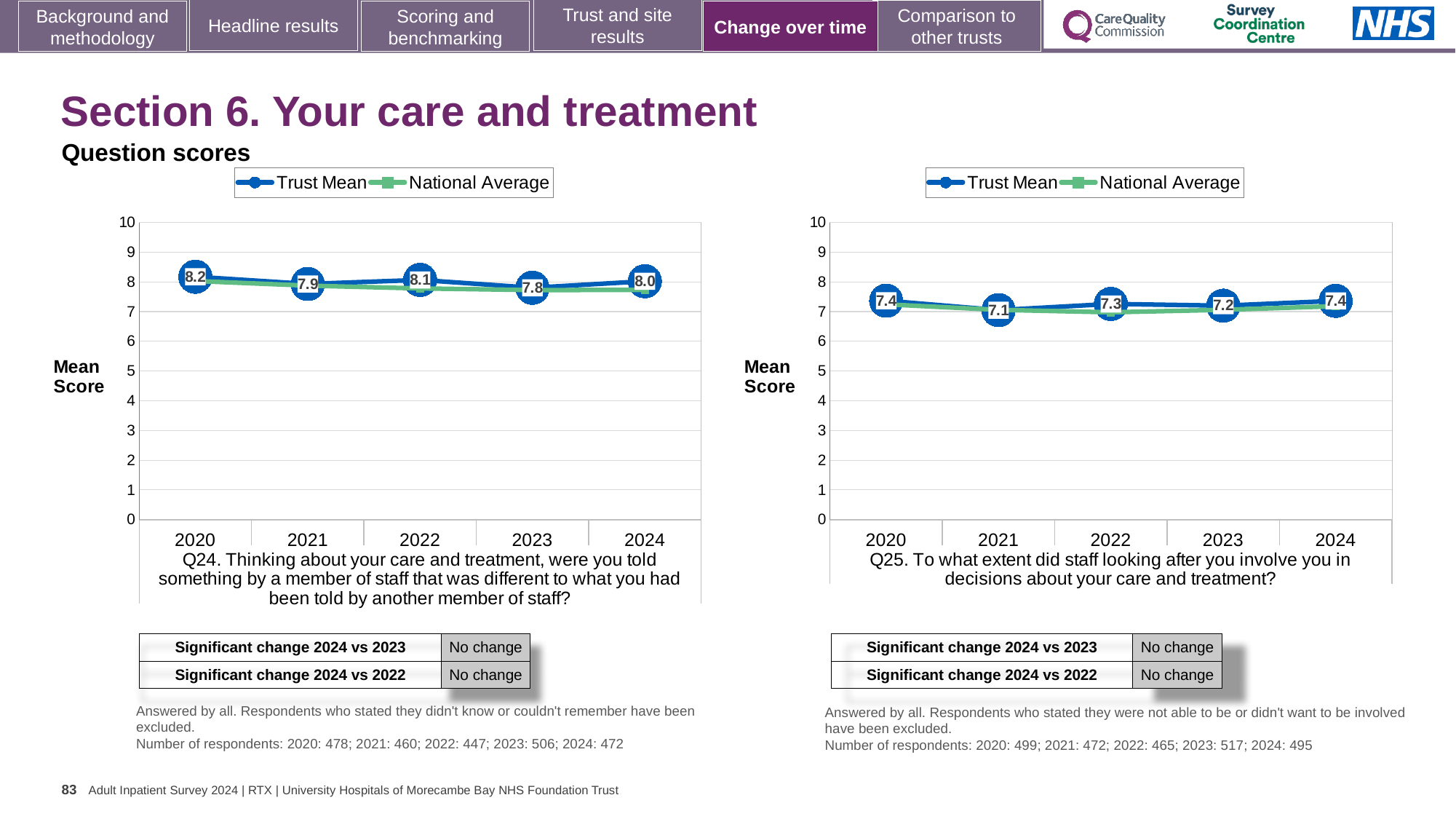

# Section 6. Your care and treatment
Question scores

### Chart

| Category | Trust Mean | National Average |
|---|---|---|
| 2020 | 8.172994040420111 | 8.03054772289512 |
| 2021 | 7.93076878916794 | 7.87437764327684 |
| 2022 | 8.066878331093687 | 7.780435640365725 |
| 2023 | 7.803283661174738 | 7.724925785579392 |
| 2024 | 8.022107477061367 | 7.730004280124795 |

### Chart

| Category | Trust Mean | National Average |
|---|---|---|
| 2020 | 7.368231176520694 | 7.244243781562832 |
| 2021 | 7.050750862349867 | 7.059332723271941 |
| 2022 | 7.259807470410262 | 6.977582583845865 |
| 2023 | 7.200298344064243 | 7.059378822198569 |
| 2024 | 7.36221724813114 | 7.18315778211899 |
| Significant change 2024 vs 2023 | No change |
| --- | --- |
| Significant change 2024 vs 2022 | No change |
| Significant change 2024 vs 2023 | No change |
| --- | --- |
| Significant change 2024 vs 2022 | No change |
Answered by all. Respondents who stated they didn't know or couldn't remember have been excluded.
Number of respondents: 2020: 478; 2021: 460; 2022: 447; 2023: 506; 2024: 472
Answered by all. Respondents who stated they were not able to be or didn't want to be involved have been excluded.
Number of respondents: 2020: 499; 2021: 472; 2022: 465; 2023: 517; 2024: 495

83